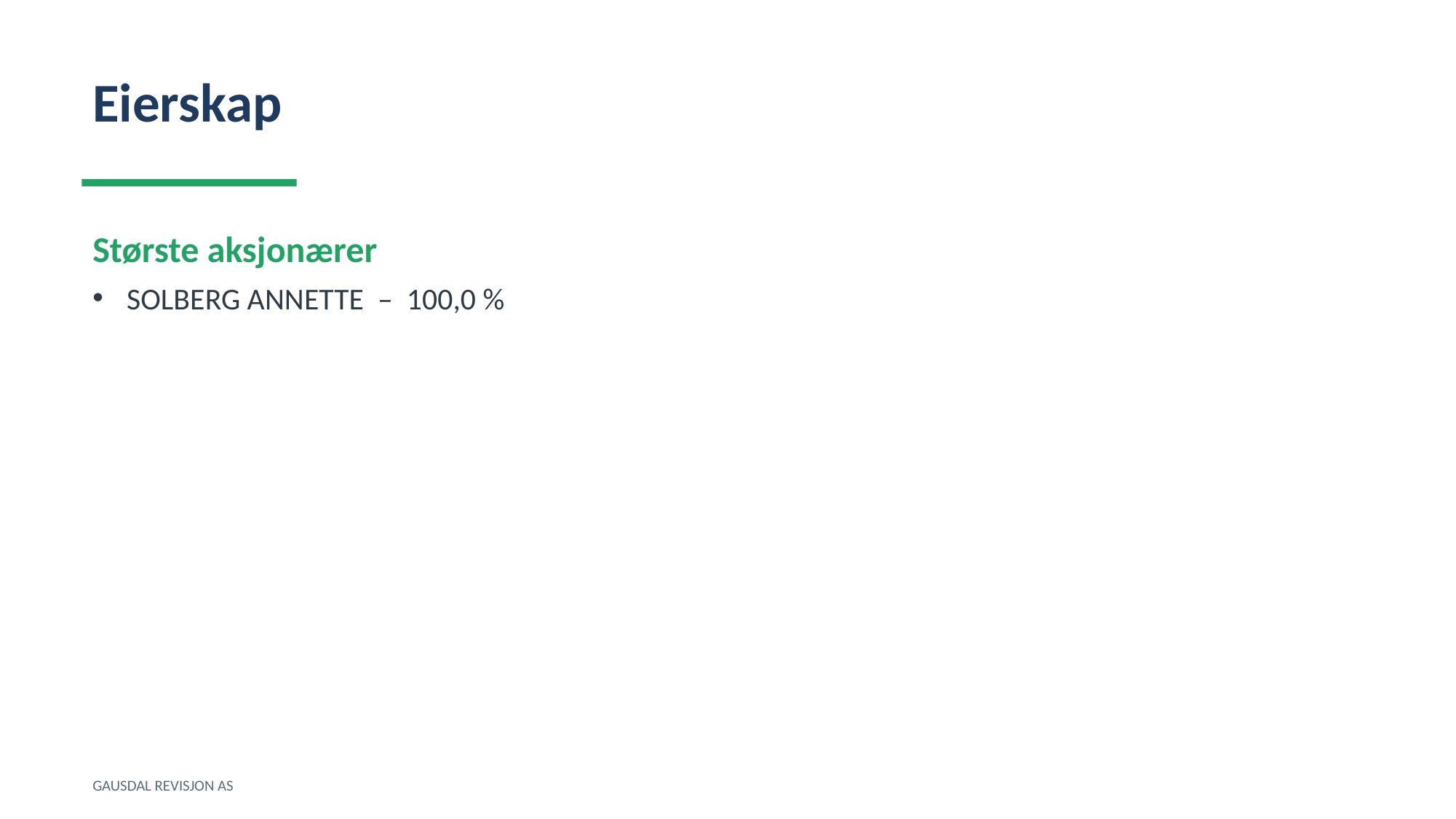

Eierskap

Største aksjonærer
SOLBERG ANNETTE  –  100,0 %
GAUSDAL REVISJON AS